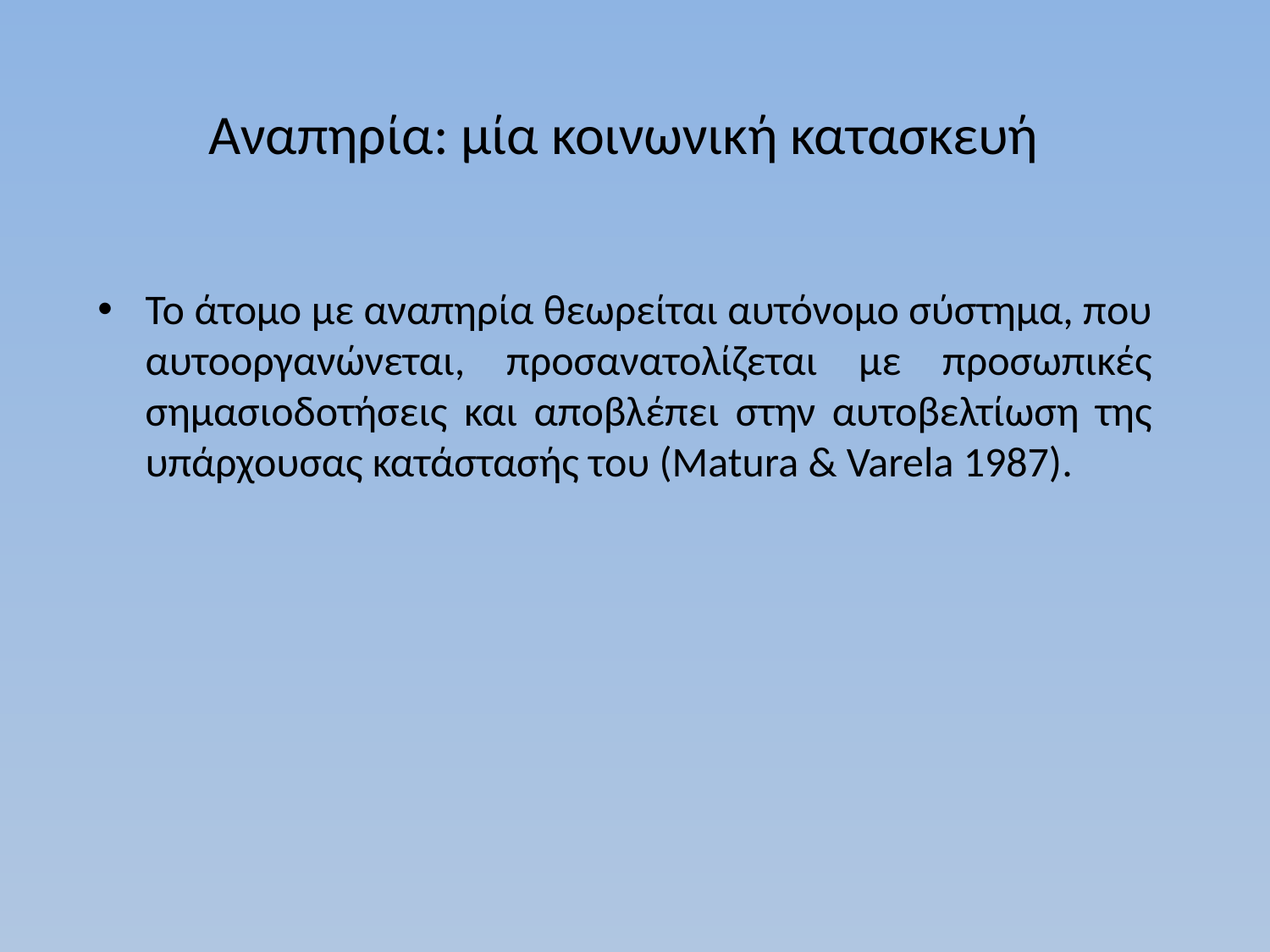

# Αναπηρία: μία κοινωνική κατασκευή
Το άτομο με αναπηρία θεωρείται αυτόνομο σύστημα, που αυτοοργανώνεται, προσανατολίζεται με προσωπικές σημασιοδοτήσεις και αποβλέπει στην αυτοβελτίωση της υπάρχουσας κατάστασής του (Matura & Varela 1987).